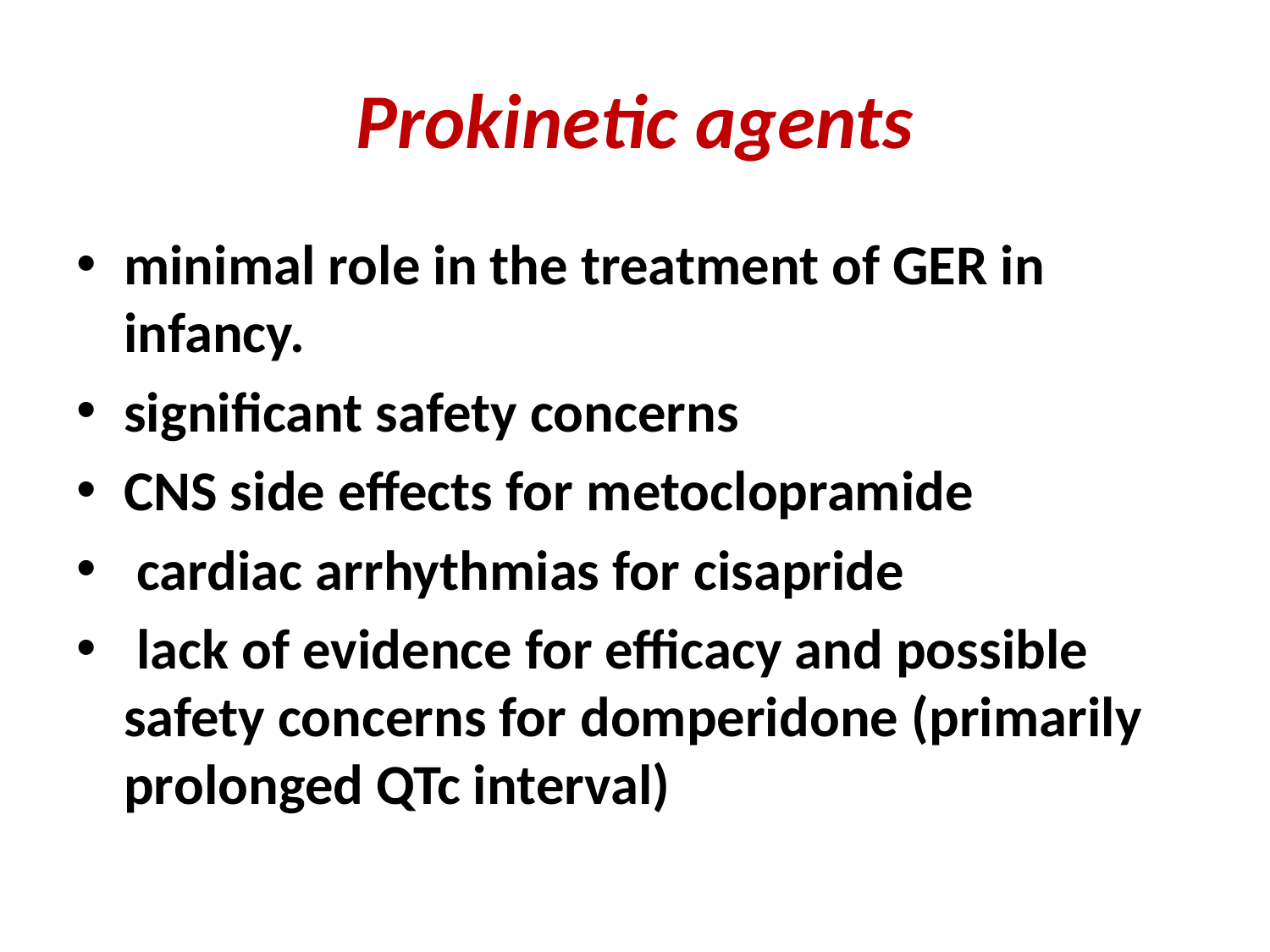

# Prokinetic agents
minimal role in the treatment of GER in infancy.
significant safety concerns
CNS side effects for metoclopramide
 cardiac arrhythmias for cisapride
 lack of evidence for efficacy and possible safety concerns for domperidone (primarily prolonged QTc interval)